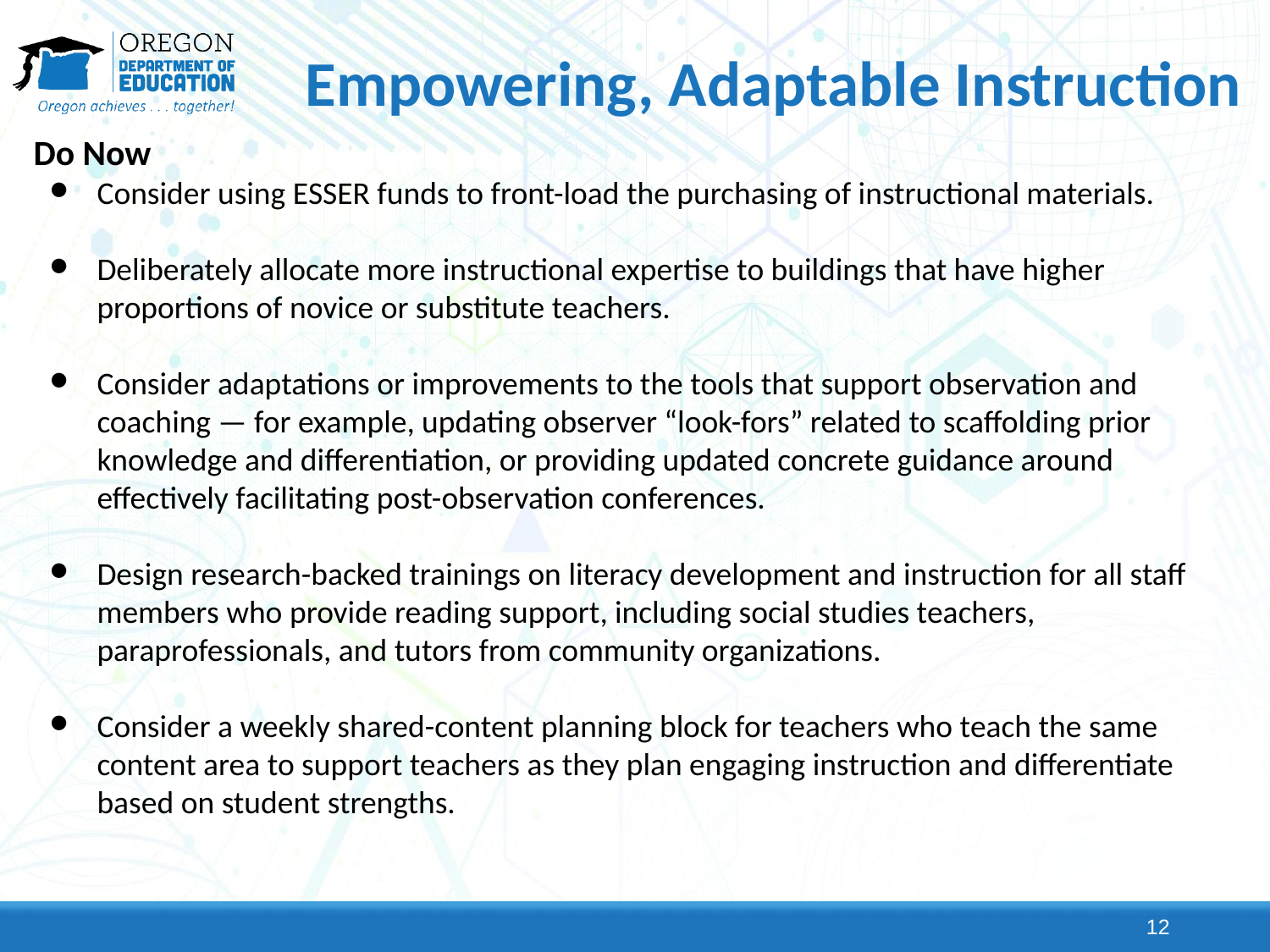

# Empowering, Adaptable Instruction
Do Now
Consider using ESSER funds to front-load the purchasing of instructional materials.

Deliberately allocate more instructional expertise to buildings that have higher proportions of novice or substitute teachers.

Consider adaptations or improvements to the tools that support observation and coaching — for example, updating observer “look-fors” related to scaffolding prior knowledge and differentiation, or providing updated concrete guidance around effectively facilitating post-observation conferences.

Design research-backed trainings on literacy development and instruction for all staff members who provide reading support, including social studies teachers, paraprofessionals, and tutors from community organizations.

Consider a weekly shared-content planning block for teachers who teach the same content area to support teachers as they plan engaging instruction and differentiate based on student strengths.

12